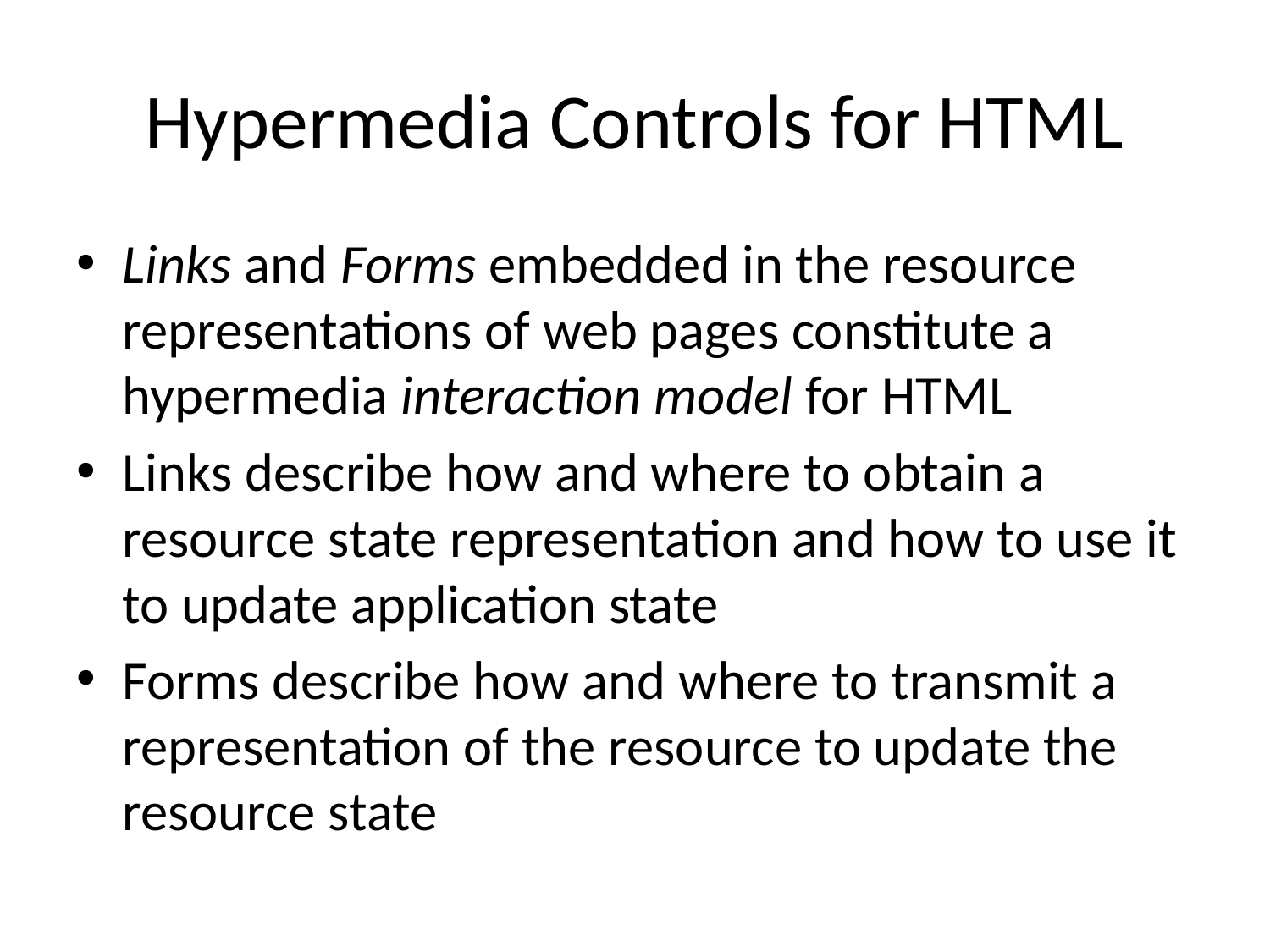

# Hypermedia Controls for HTML
Links and Forms embedded in the resource representations of web pages constitute a hypermedia interaction model for HTML
Links describe how and where to obtain a resource state representation and how to use it to update application state
Forms describe how and where to transmit a representation of the resource to update the resource state